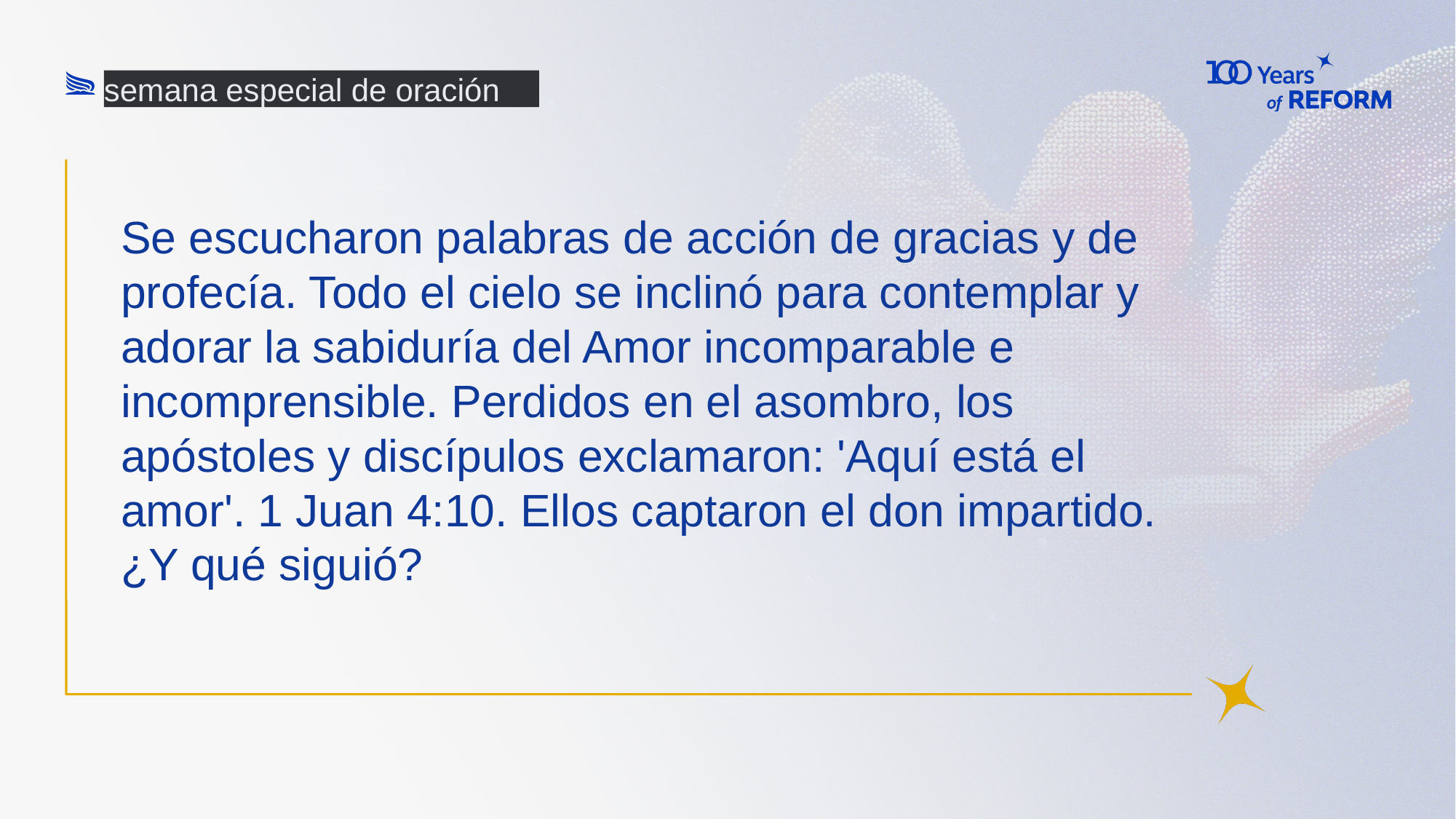

semana especial de oración
Se escucharon palabras de acción de gracias y de profecía. Todo el cielo se inclinó para contemplar y adorar la sabiduría del Amor incomparable e incomprensible. Perdidos en el asombro, los apóstoles y discípulos exclamaron: 'Aquí está el amor'. 1 Juan 4:10. Ellos captaron el don impartido. ¿Y qué siguió?